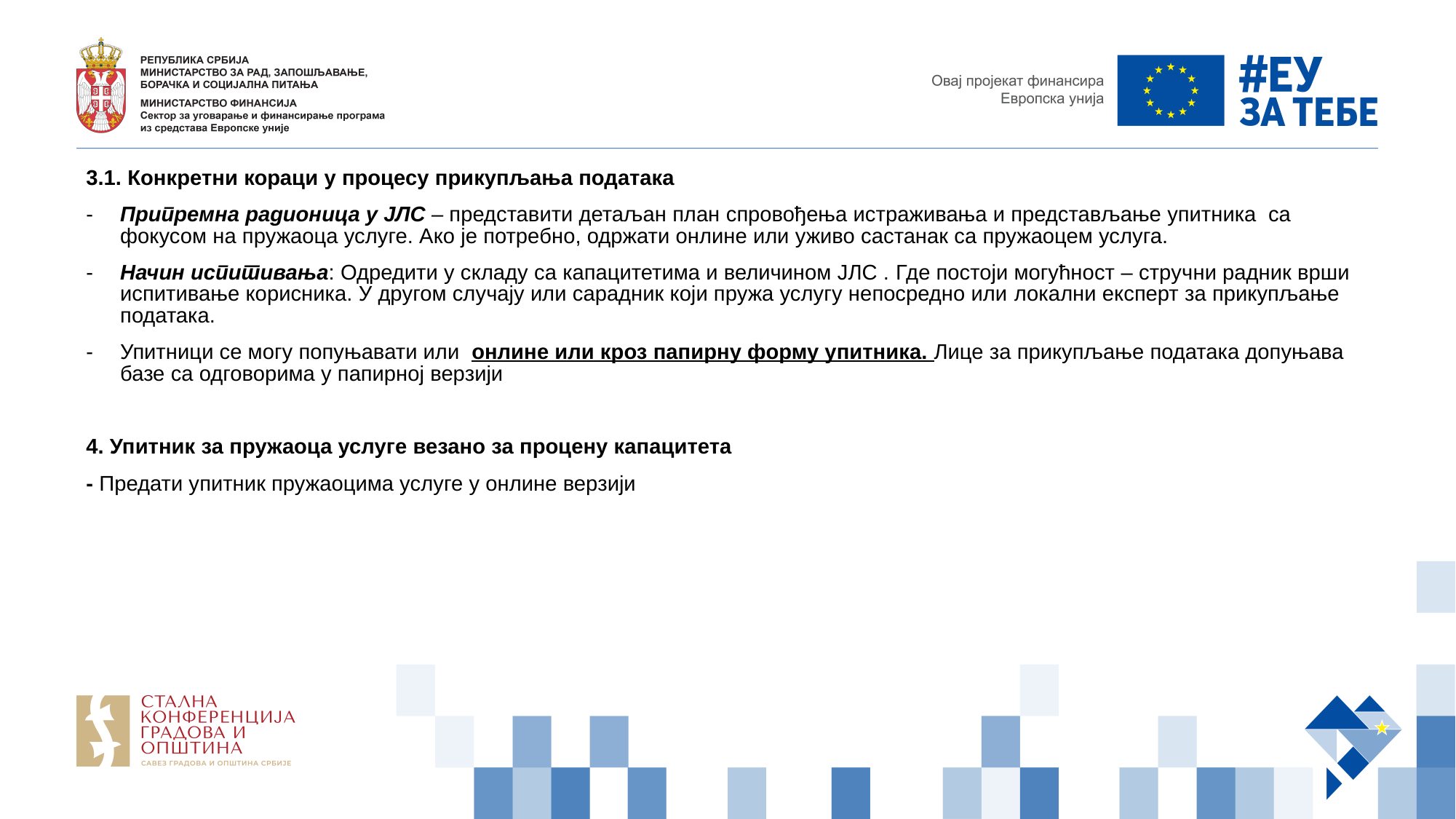

3.1. Конкретни кораци у процесу прикупљања података
Припремна радионица у ЈЛС – представити детаљан план спровођења истраживања и представљање упитника  са фокусом на пружаоца услуге. Ако је потребно, одржати онлине или уживо састанак са пружаоцем услуга.
Начин испитивања: Одредити у складу са капацитетима и величином ЈЛС . Где постоји могућност – стручни радник врши испитивање корисника. У другом случају или сарадник који пружа услугу непосредно или локални експерт за прикупљање података.
Упитници се могу попуњавати или  онлине или кроз папирну форму упитника. Лице за прикупљање података допуњава базе са одговорима у папирној верзији

4. Упитник за пружаоца услуге везано за процену капацитета
- Предати упитник пружаоцима услуге у онлине верзији